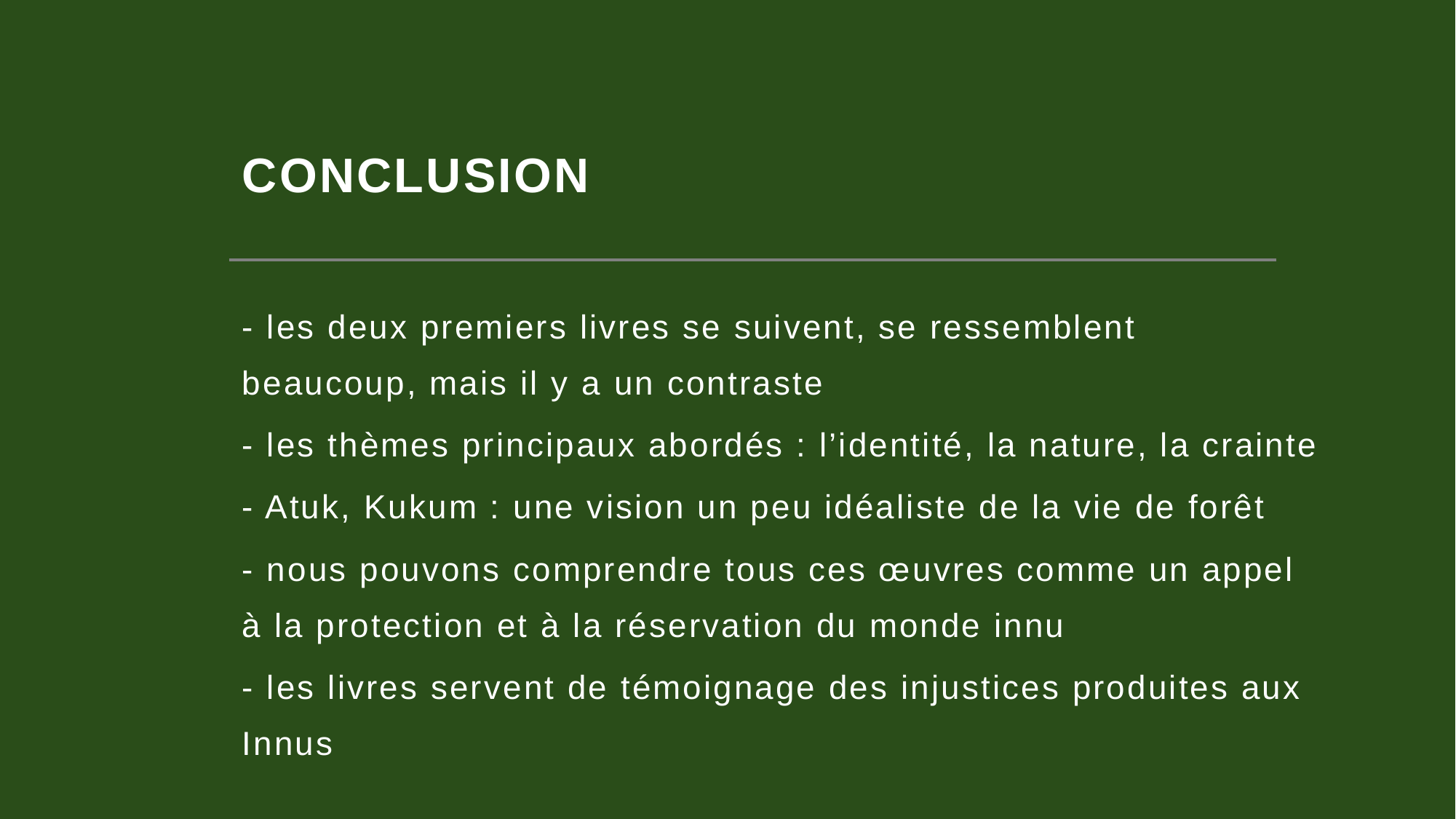

# CONCLUSION
- les deux premiers livres se suivent, se ressemblent beaucoup, mais il y a un contraste
- les thèmes principaux abordés : l’identité, la nature, la crainte
- Atuk, Kukum : une vision un peu idéaliste de la vie de forêt
- nous pouvons comprendre tous ces œuvres comme un appel à la protection et à la réservation du monde innu
- les livres servent de témoignage des injustices produites aux Innus